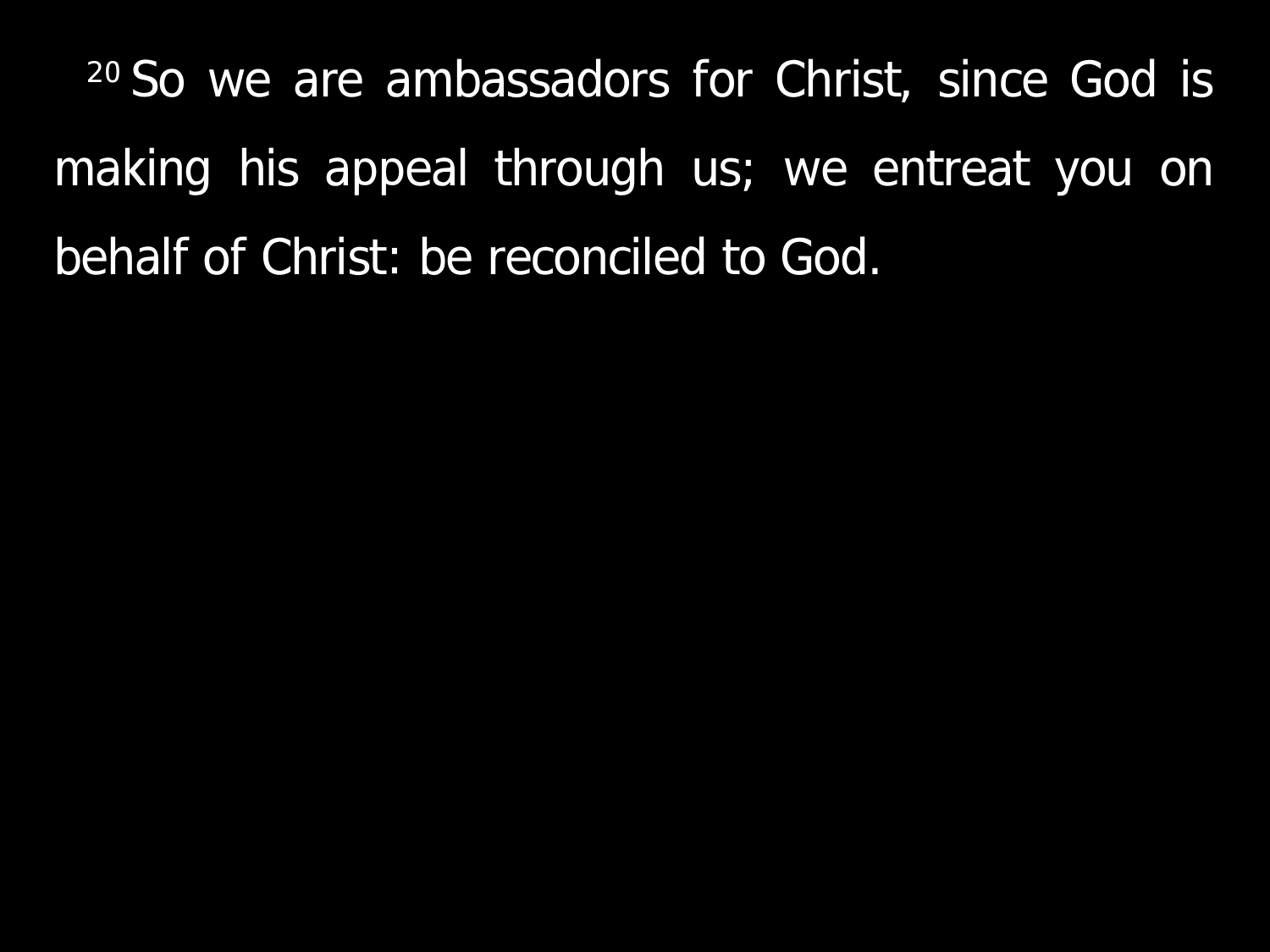

20 So we are ambassadors for Christ, since God is making his appeal through us; we entreat you on behalf of Christ: be reconciled to God.